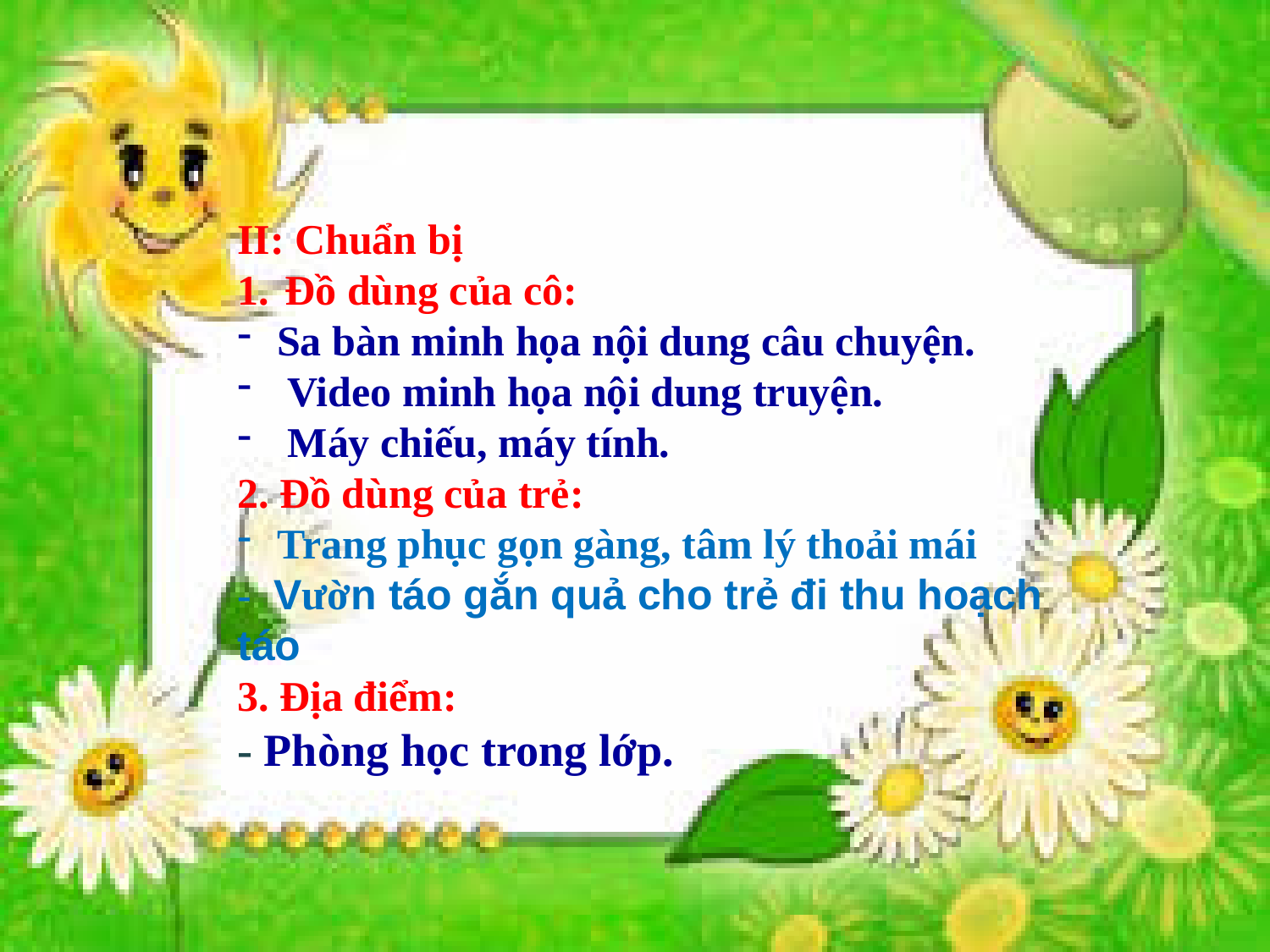

II: Chuẩn bị
Đồ dùng của cô:
Sa bàn minh họa nội dung câu chuyện.
 Video minh họa nội dung truyện.
 Máy chiếu, máy tính.
2. Đồ dùng của trẻ:
Trang phục gọn gàng, tâm lý thoải mái
-  V­ườn táo gắn quả cho trẻ đi thu hoạch táo
3. Địa điểm:
- Phòng học trong lớp.